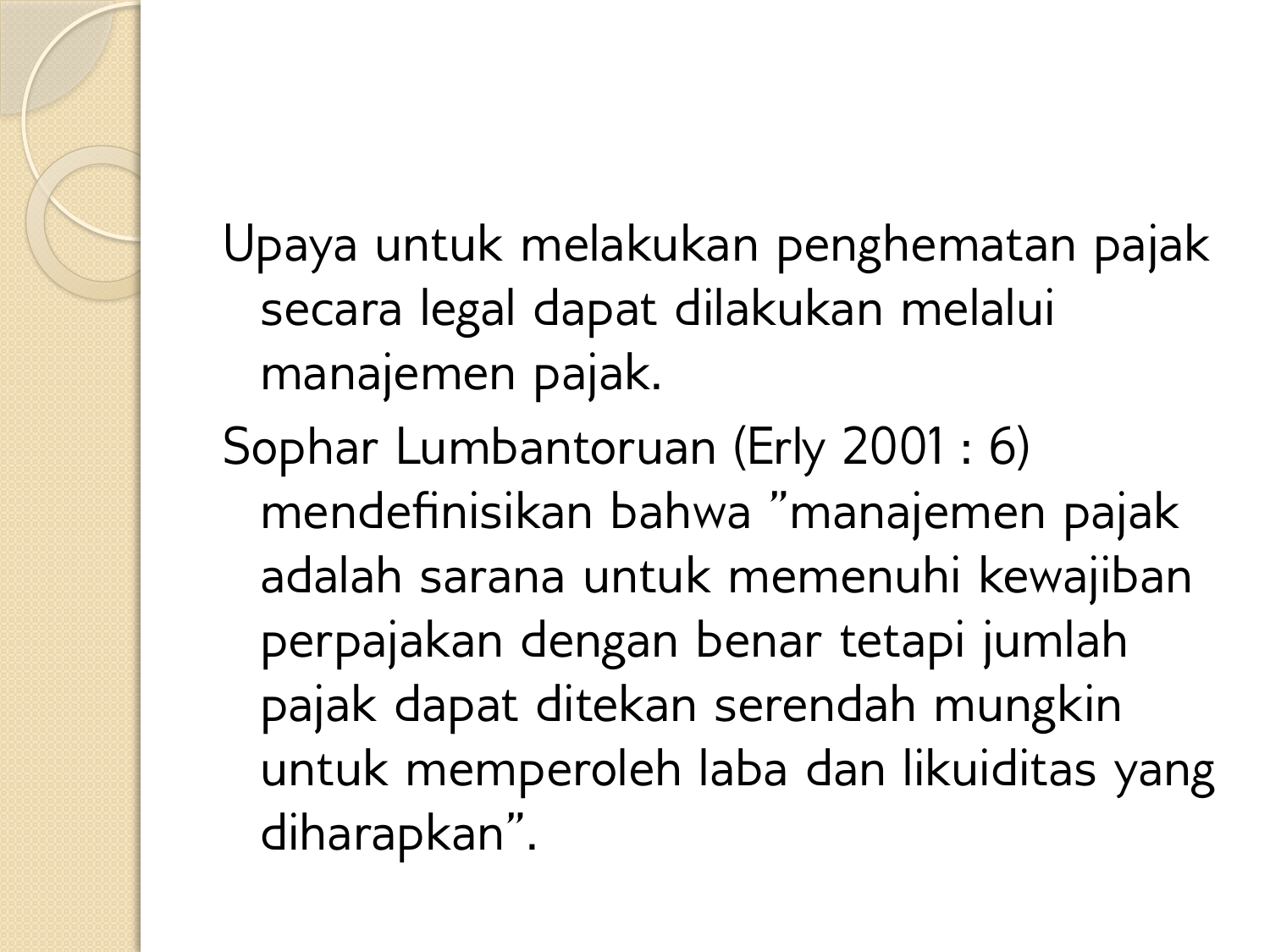

#
Upaya untuk melakukan penghematan pajak secara legal dapat dilakukan melalui manajemen pajak.
Sophar Lumbantoruan (Erly 2001 : 6) mendefinisikan bahwa ”manajemen pajak adalah sarana untuk memenuhi kewajiban perpajakan dengan benar tetapi jumlah pajak dapat ditekan serendah mungkin untuk memperoleh laba dan likuiditas yang diharapkan”.